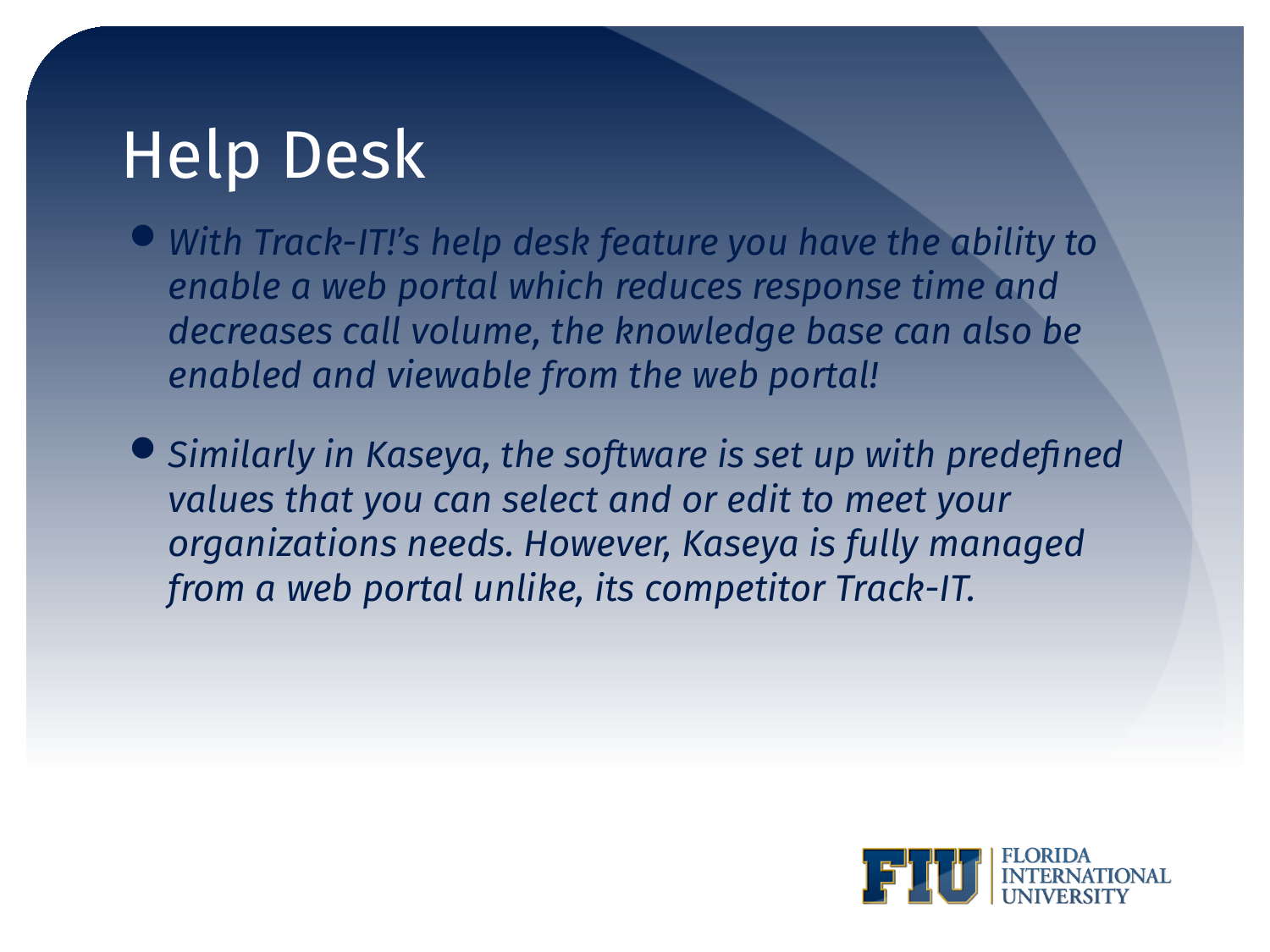

# Help Desk
With Track-IT!’s help desk feature you have the ability to enable a web portal which reduces response time and decreases call volume, the knowledge base can also be enabled and viewable from the web portal!
Similarly in Kaseya, the software is set up with predefined values that you can select and or edit to meet your organizations needs. However, Kaseya is fully managed from a web portal unlike, its competitor Track-IT.